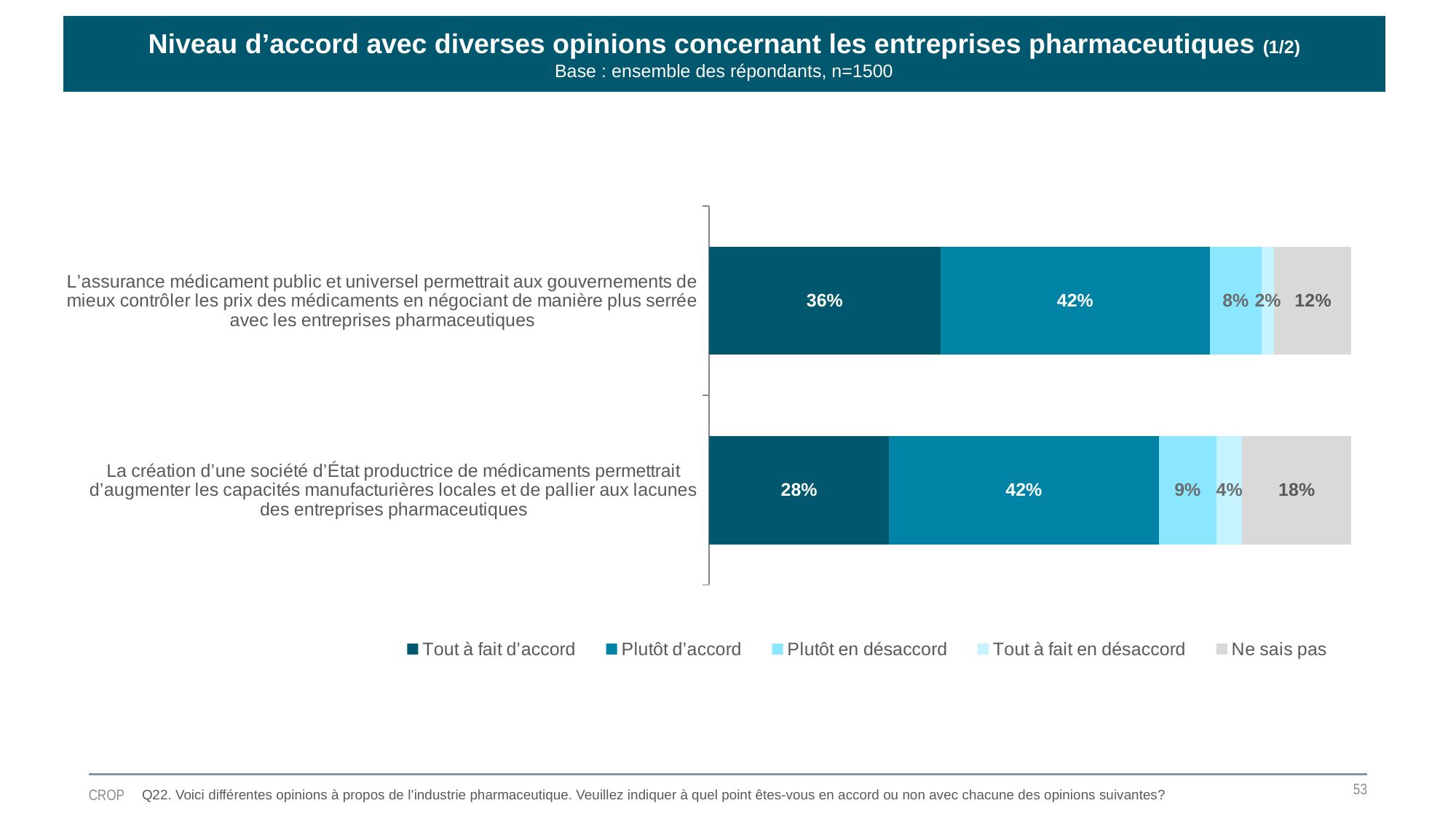

Niveau d’accord avec diverses opinions concernant les entreprises pharmaceutiques (1/2)
Base : ensemble des répondants, n=1500

### Chart

| Category | Tout à fait d’accord | Plutôt d’accord | Plutôt en désaccord | Tout à fait en désaccord | Ne sais pas |
|---|---|---|---|---|---|
| L’assurance médicament public et universel permettrait aux gouvernements de mieux contrôler les prix des médicaments en négociant de manière plus serrée avec les entreprises pharmaceutiques | 0.36 | 0.42 | 0.08 | 0.02 | 0.12 |
| La création d’une société d’État productrice de médicaments permettrait d’augmenter les capacités manufacturières locales et de pallier aux lacunes des entreprises pharmaceutiques | 0.28 | 0.42 | 0.09 | 0.04 | 0.18 |
53
CROP
Q22. Voici différentes opinions à propos de l’industrie pharmaceutique. Veuillez indiquer à quel point êtes-vous en accord ou non avec chacune des opinions suivantes?